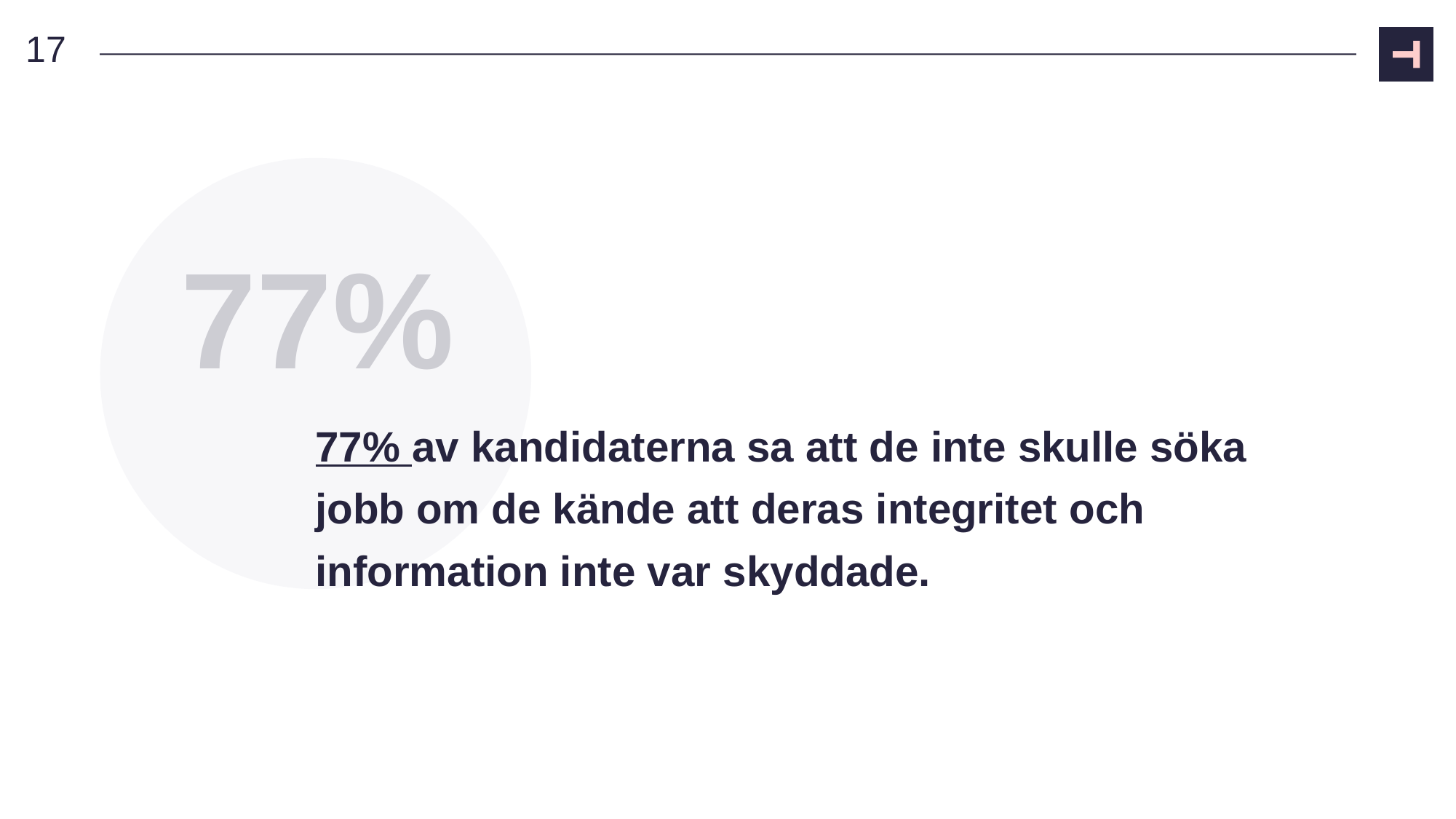

17

77%
# 77% av kandidaterna sa att de inte skulle söka jobb om de kände att deras integritet och information inte var skyddade.